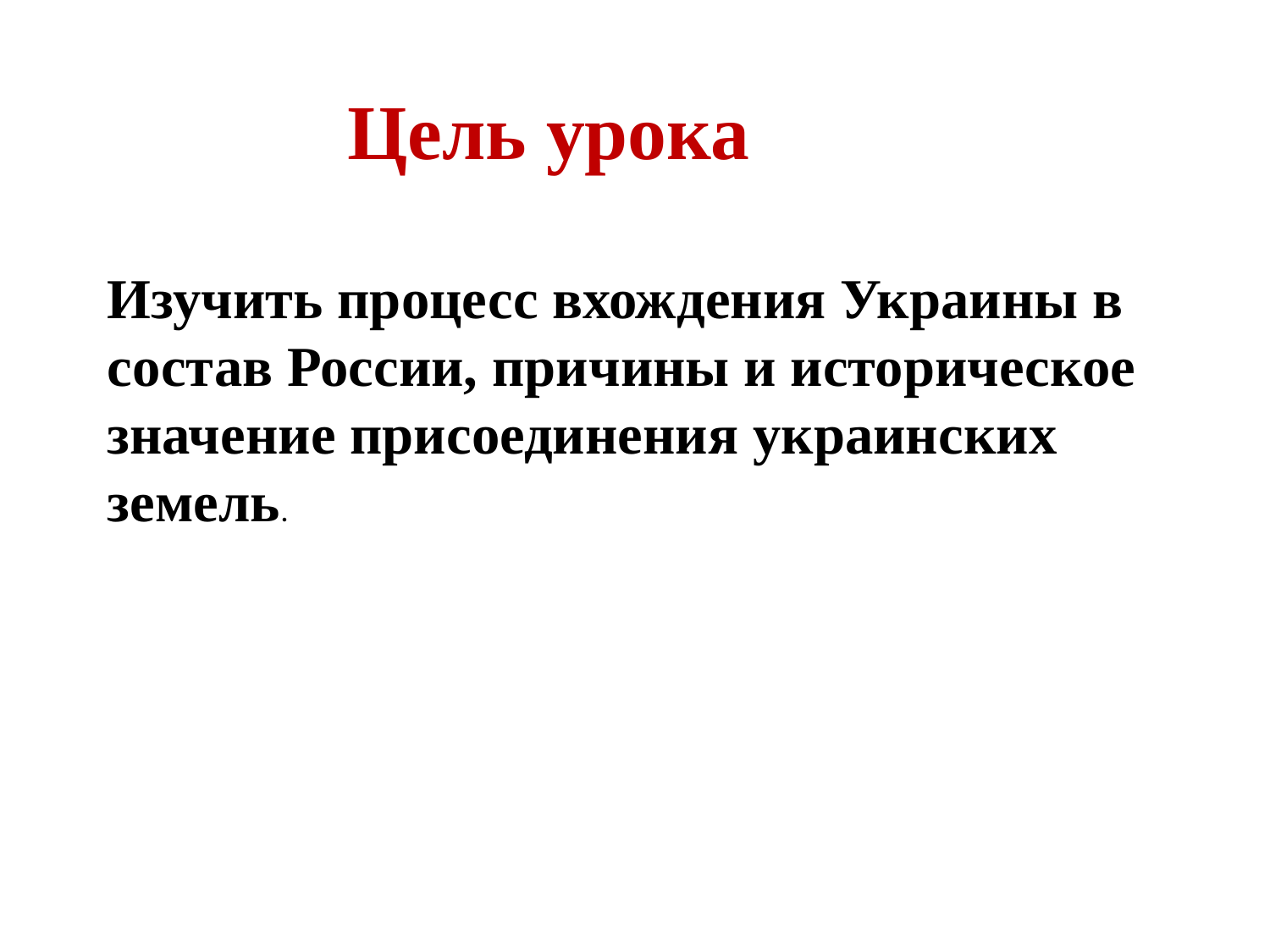

Цель урока
Изучить процесс вхождения Украины в состав России, причины и историческое значение присоединения украинских земель.